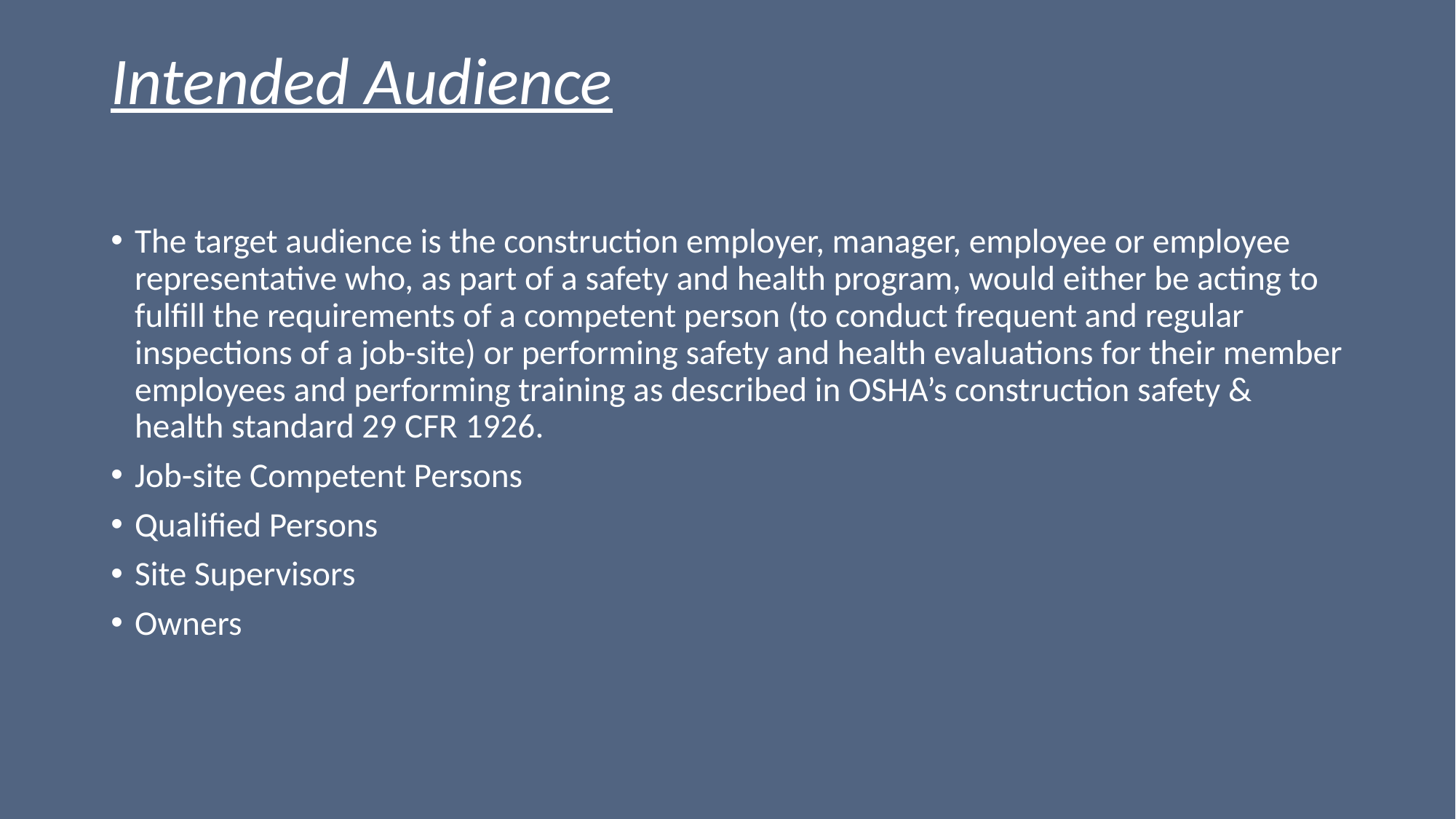

# Intended Audience
The target audience is the construction employer, manager, employee or employee representative who, as part of a safety and health program, would either be acting to fulfill the requirements of a competent person (to conduct frequent and regular inspections of a job-site) or performing safety and health evaluations for their member employees and performing training as described in OSHA’s construction safety & health standard 29 CFR 1926.
Job-site Competent Persons
Qualified Persons
Site Supervisors
Owners